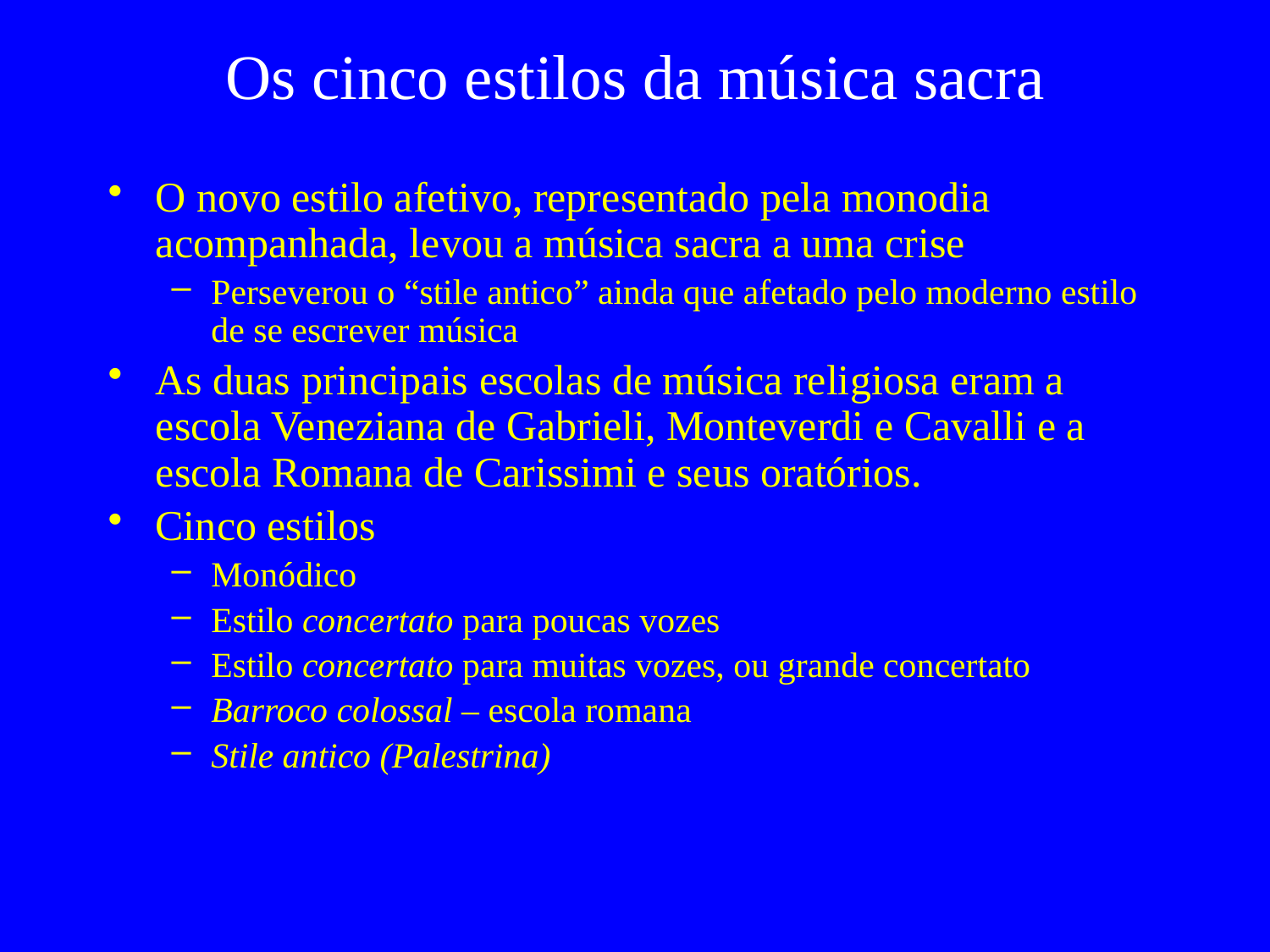

# Os cinco estilos da música sacra
O novo estilo afetivo, representado pela monodia acompanhada, levou a música sacra a uma crise
Perseverou o “stile antico” ainda que afetado pelo moderno estilo de se escrever música
As duas principais escolas de música religiosa eram a escola Veneziana de Gabrieli, Monteverdi e Cavalli e a escola Romana de Carissimi e seus oratórios.
Cinco estilos
Monódico
Estilo concertato para poucas vozes
Estilo concertato para muitas vozes, ou grande concertato
Barroco colossal – escola romana
Stile antico (Palestrina)